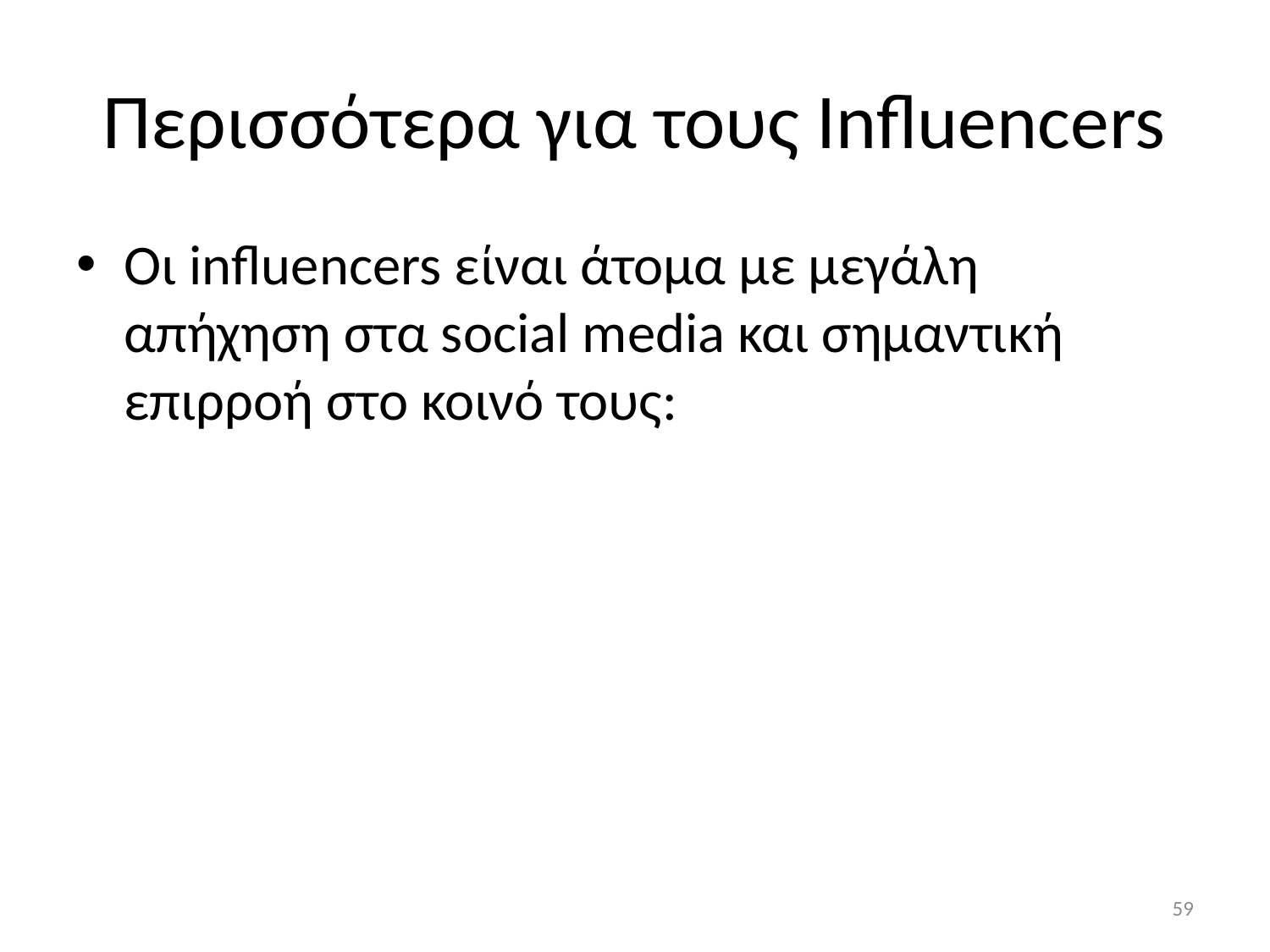

# Περισσότερα για τους Influencers
Οι influencers είναι άτομα με μεγάλη απήχηση στα social media και σημαντική επιρροή στο κοινό τους:

59